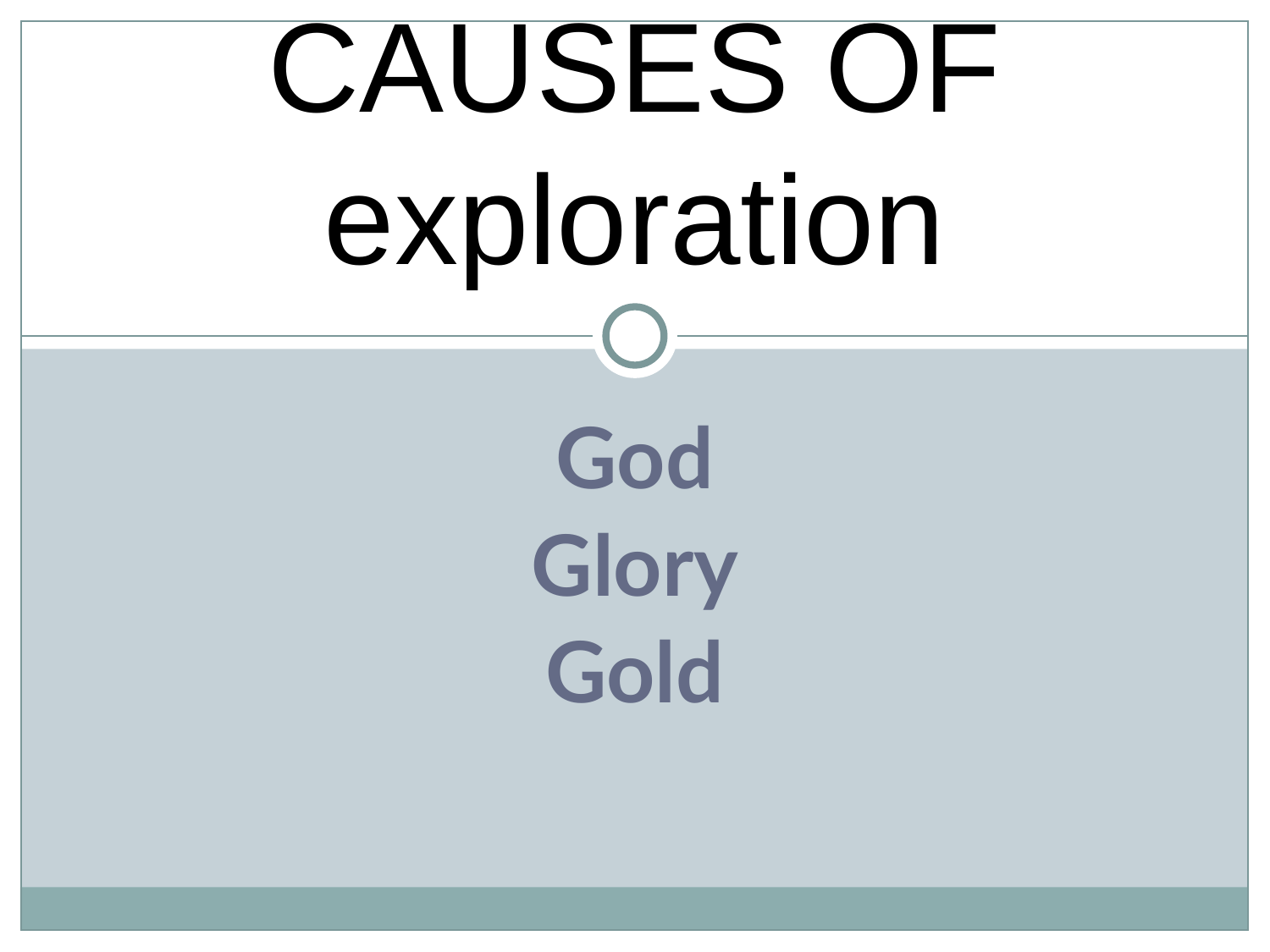

# CAUSES OF exploration
God
Glory
Gold